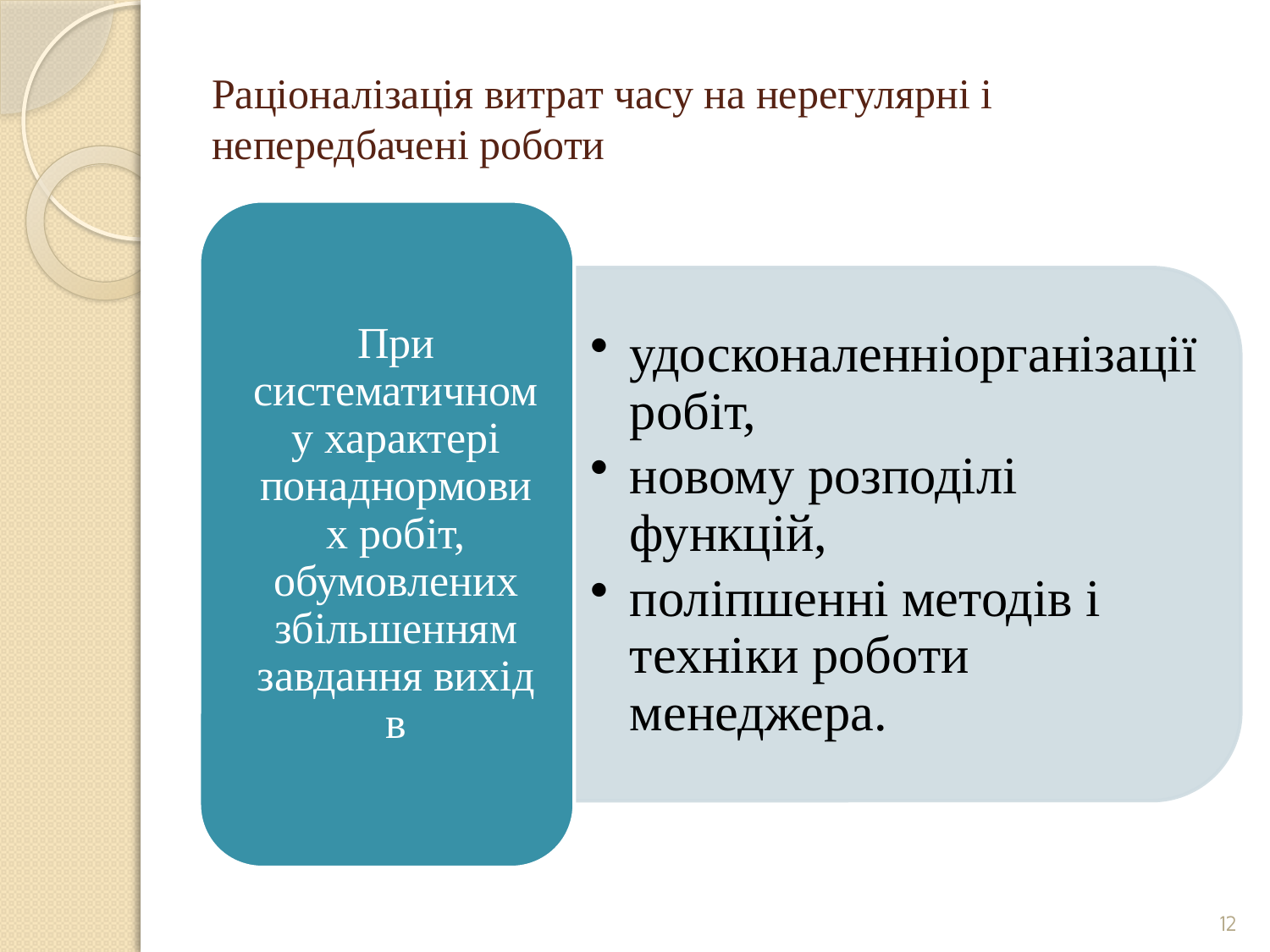

# Раціоналізація витрат часу на нерегулярні і непередбачені роботи
удосконаленніорганізації робіт,
новому розподілі функцій,
поліпшенні методів і техніки роботи менеджера.
При систематичному характері понаднормових робіт, обумовлених збільшенням завдання вихід в
12